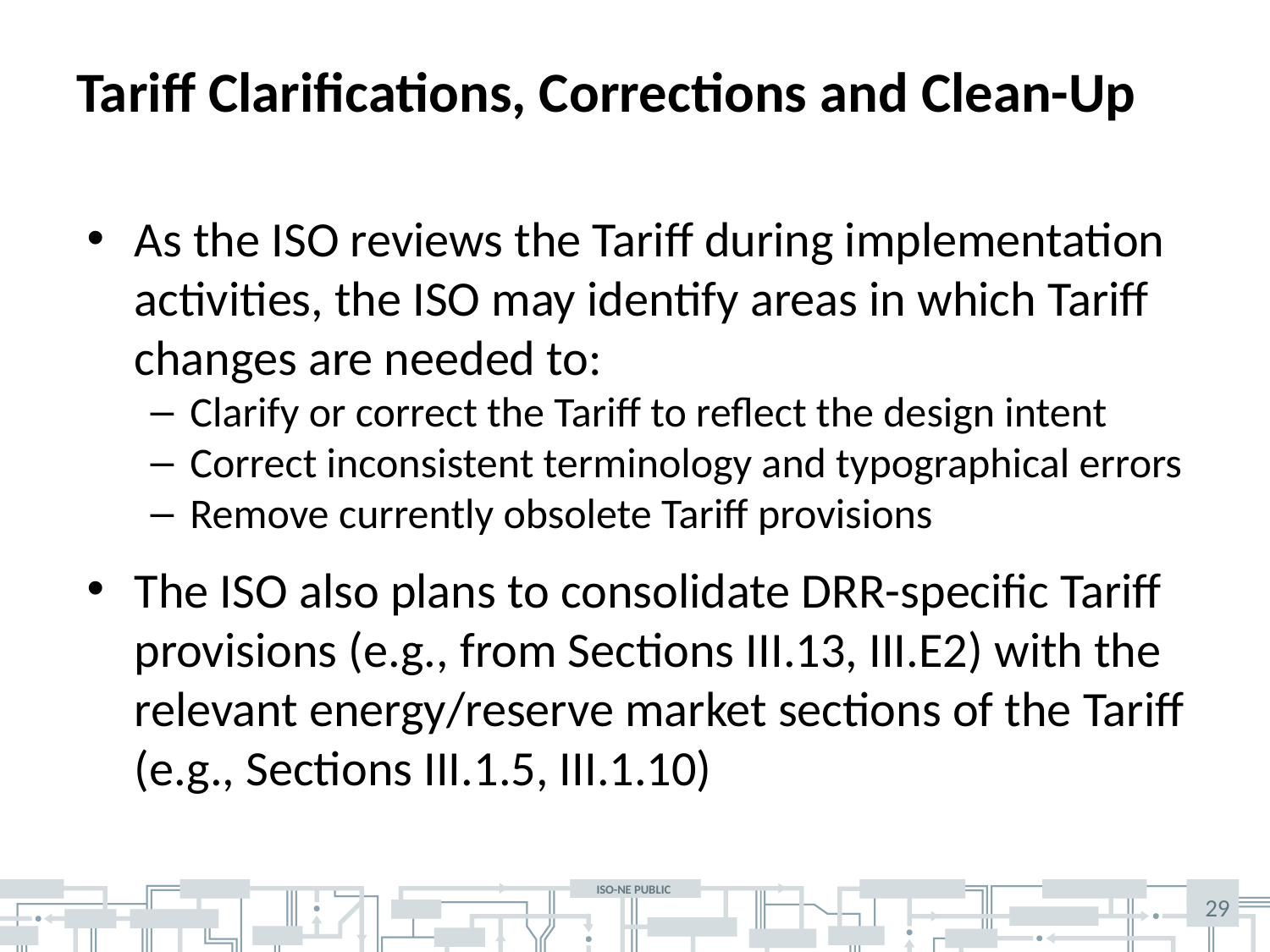

# Tariff Clarifications, Corrections and Clean-Up
As the ISO reviews the Tariff during implementation activities, the ISO may identify areas in which Tariff changes are needed to:
Clarify or correct the Tariff to reflect the design intent
Correct inconsistent terminology and typographical errors
Remove currently obsolete Tariff provisions
The ISO also plans to consolidate DRR-specific Tariff provisions (e.g., from Sections III.13, III.E2) with the relevant energy/reserve market sections of the Tariff (e.g., Sections III.1.5, III.1.10)
29